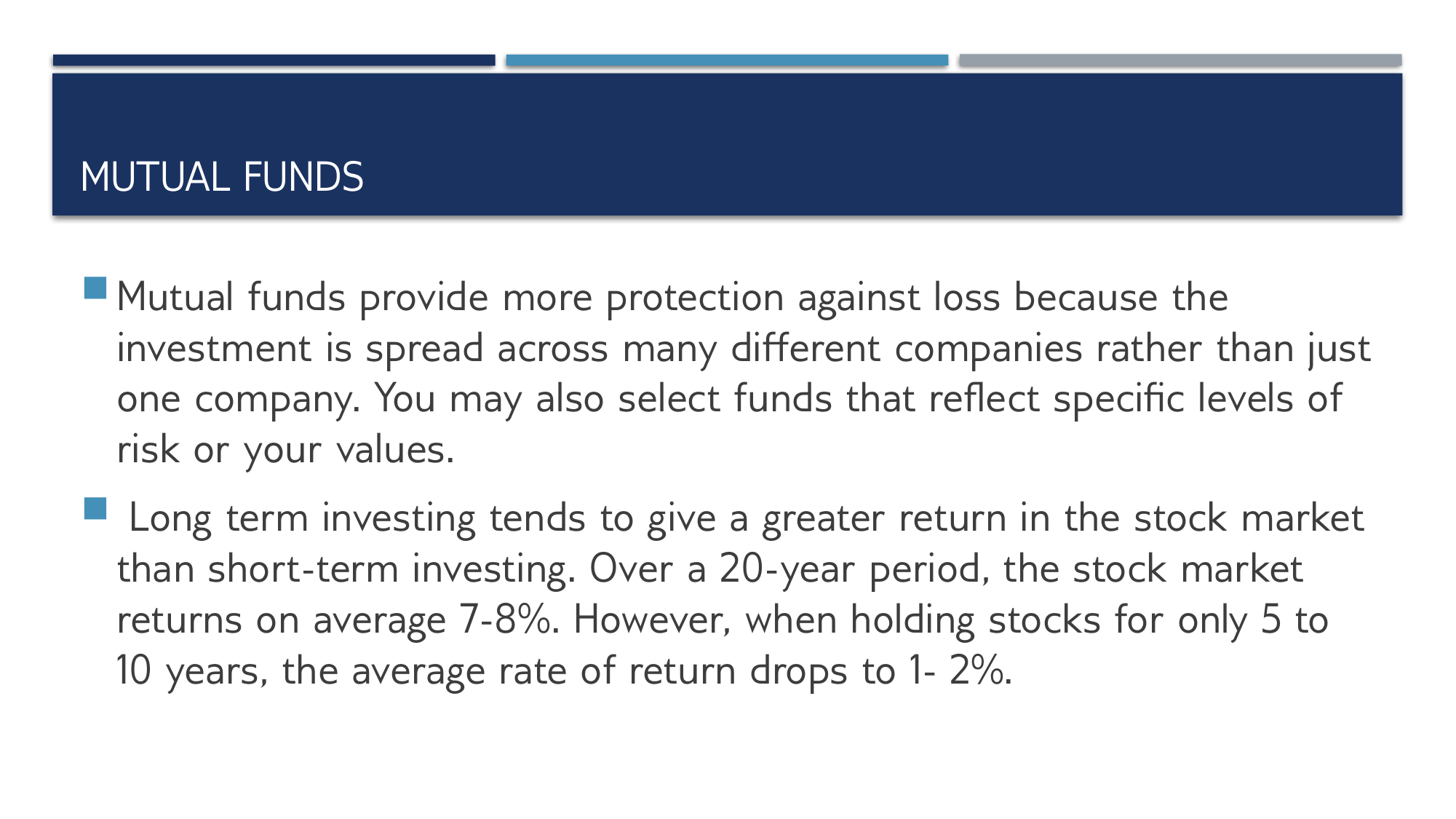

# Mutual funds
Mutual funds provide more protection against loss because the investment is spread across many different companies rather than just one company. You may also select funds that reflect specific levels of risk or your values.
 Long term investing tends to give a greater return in the stock market than short-term investing. Over a 20-year period, the stock market returns on average 7-8%. However, when holding stocks for only 5 to 10 years, the average rate of return drops to 1- 2%.